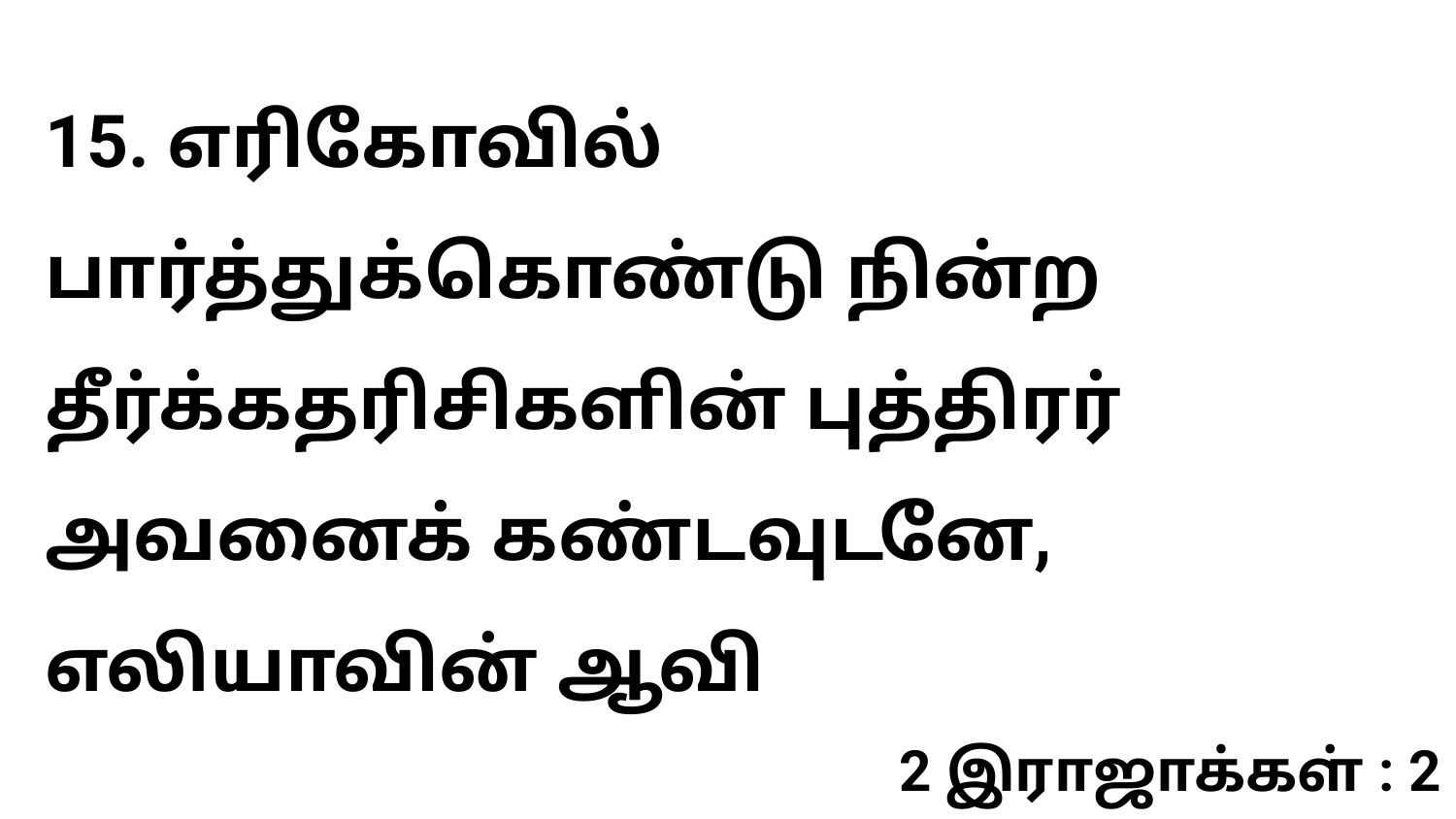

15. எரிகோவில் பார்த்துக்கொண்டு நின்ற தீர்க்கதரிசிகளின் புத்திரர் அவனைக் கண்டவுடனே, எலியாவின் ஆவி
2 இராஜாக்கள் : 2